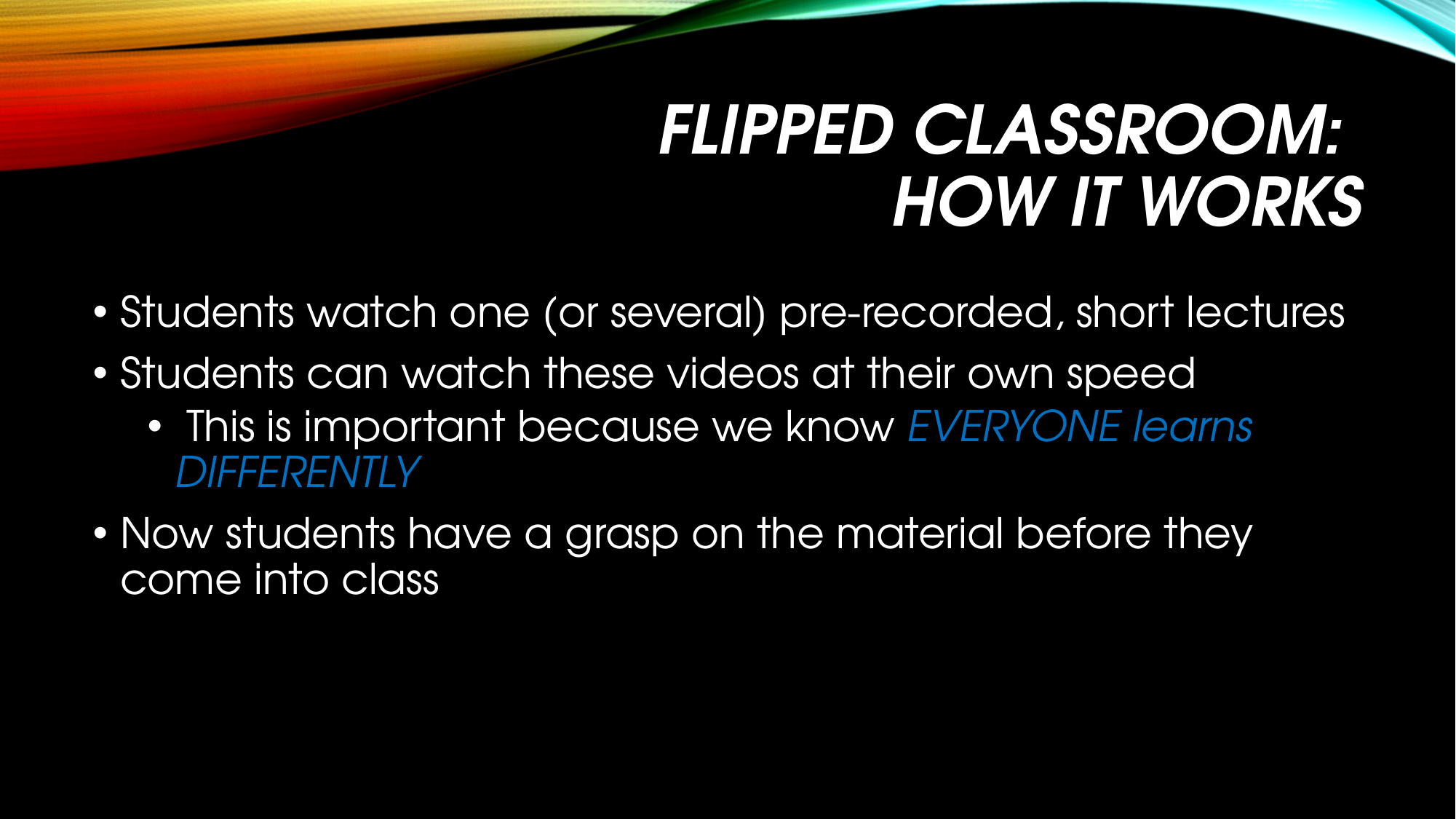

# Flipped Classroom: How it Works
Students watch one (or several) pre-recorded, short lectures
Students can watch these videos at their own speed
 This is important because we know EVERYONE learns DIFFERENTLY
Now students have a grasp on the material before they come into class